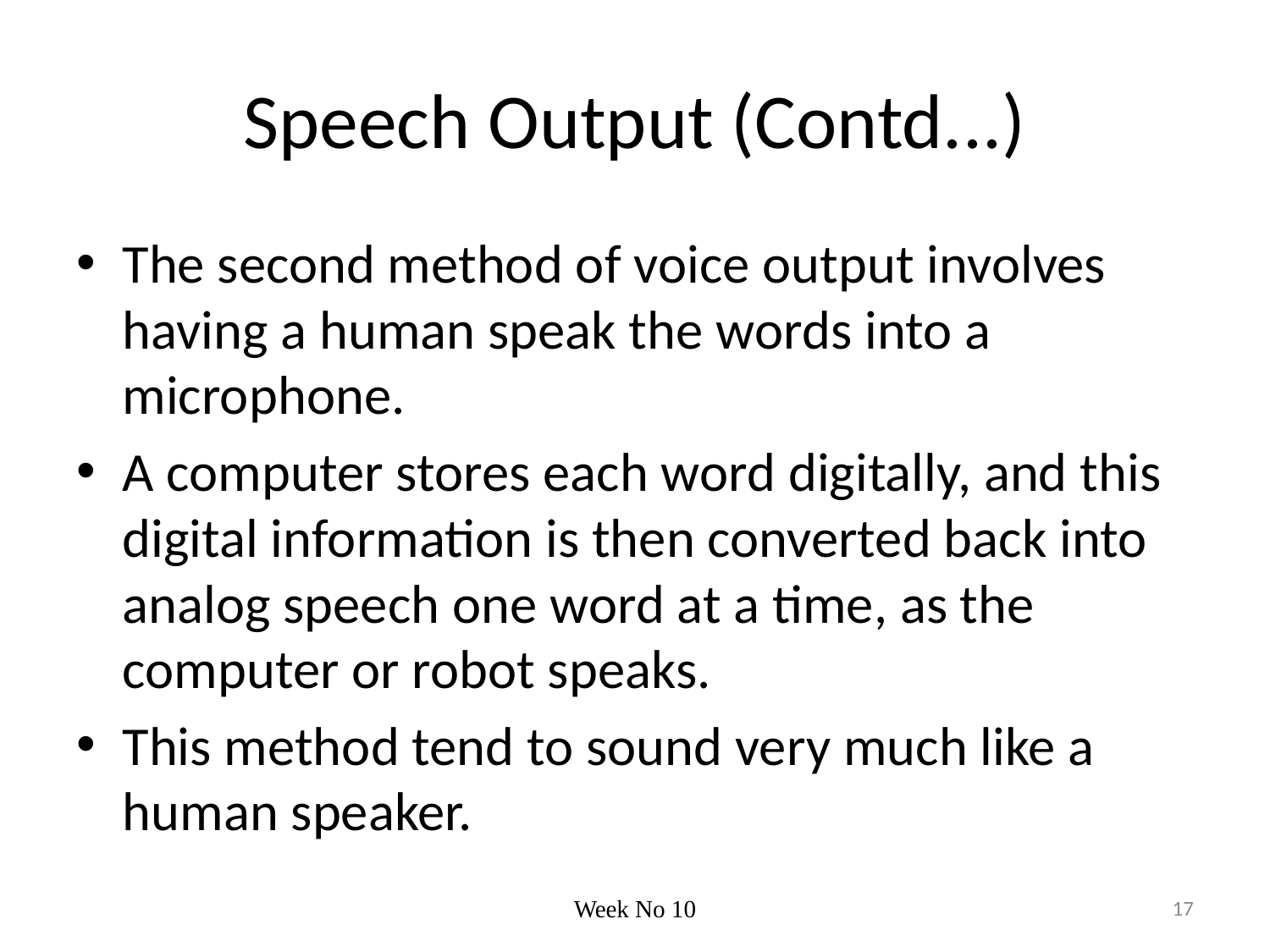

# Speech Output (Contd...)
The second method of voice output involves having a human speak the words into a microphone.
A computer stores each word digitally, and this digital information is then converted back into analog speech one word at a time, as the computer or robot speaks.
This method tend to sound very much like a human speaker.
Week No 10
17